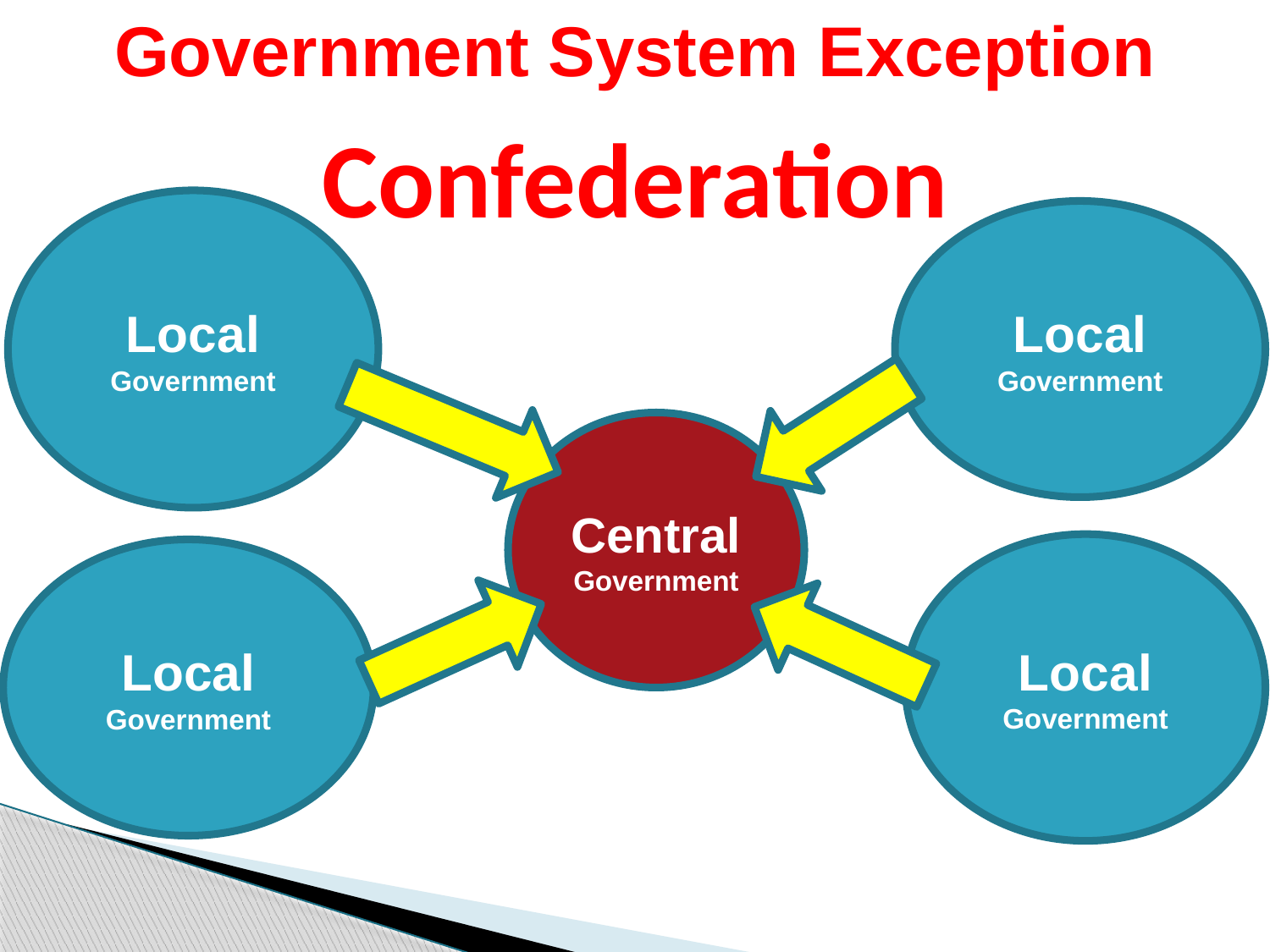

Government System Exception
Confederation
Local Government
Local Government

Central Government
Local Government
Local Government